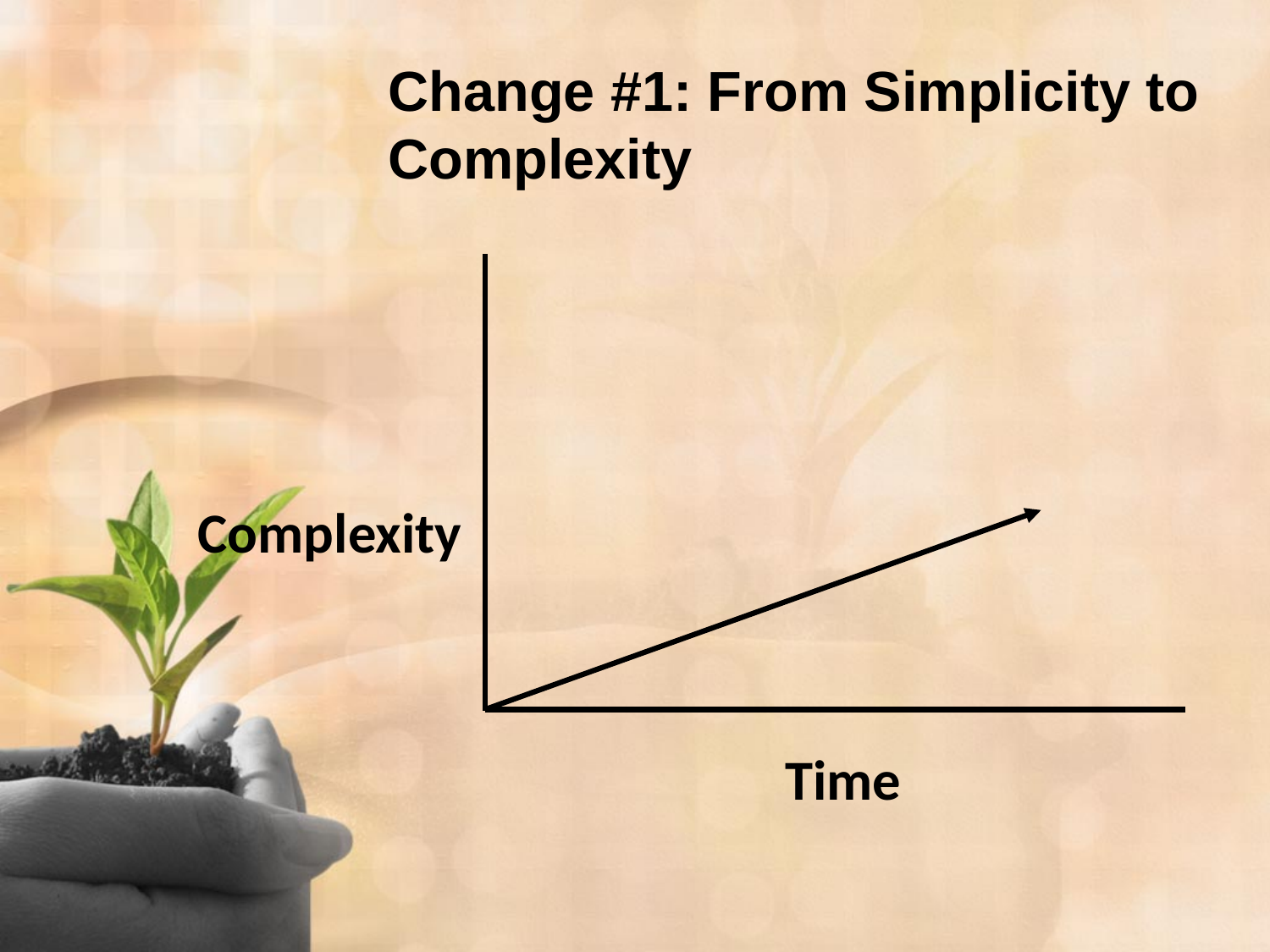

# Change #1: From Simplicity to Complexity

Complexity
Time